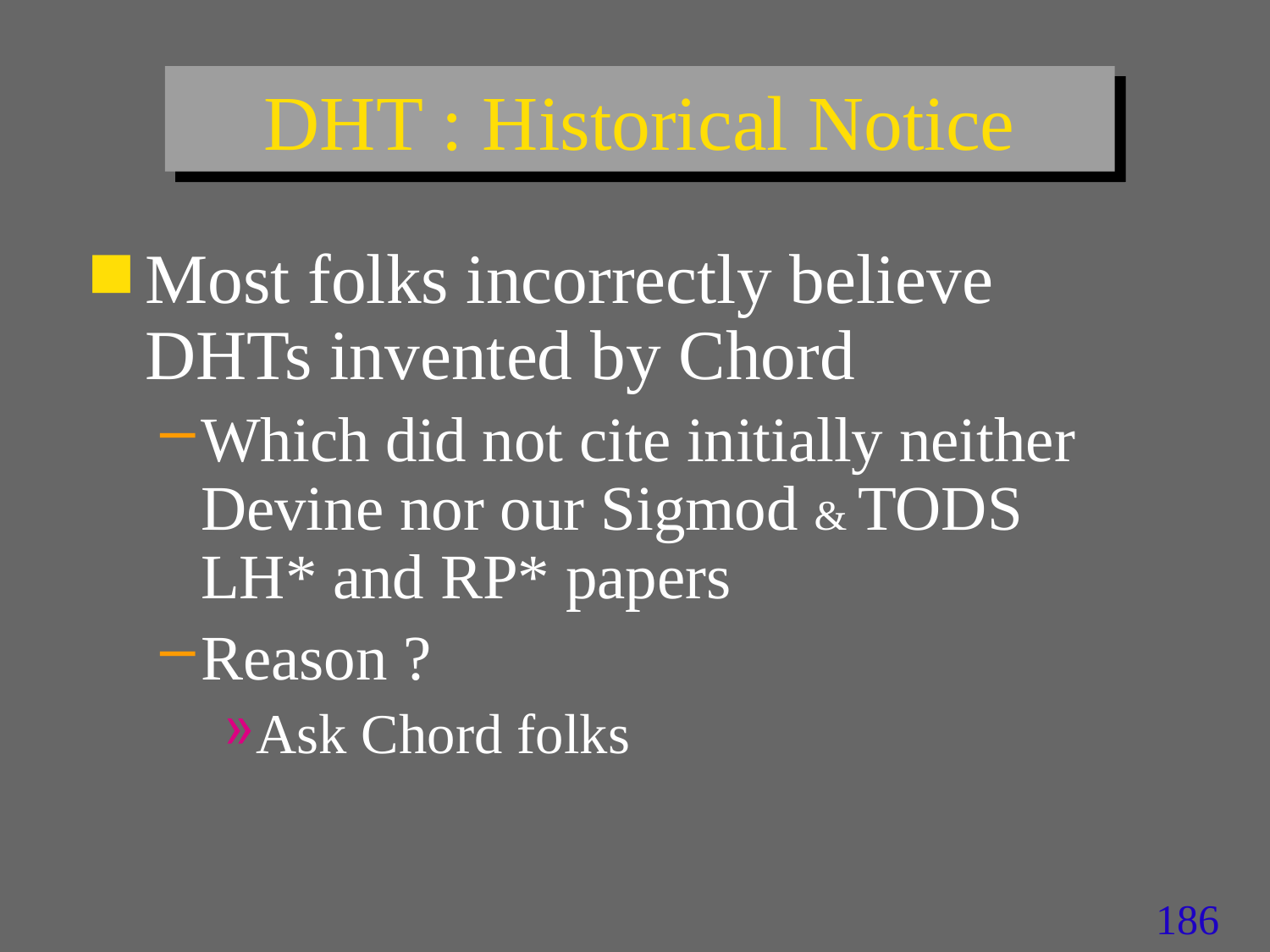

# DHT : Historical Notice
Most folks incorrectly believe DHTs invented by Chord
Which did not cite initially neither Devine nor our Sigmod & TODS LH* and RP* papers
Reason ?
Ask Chord folks